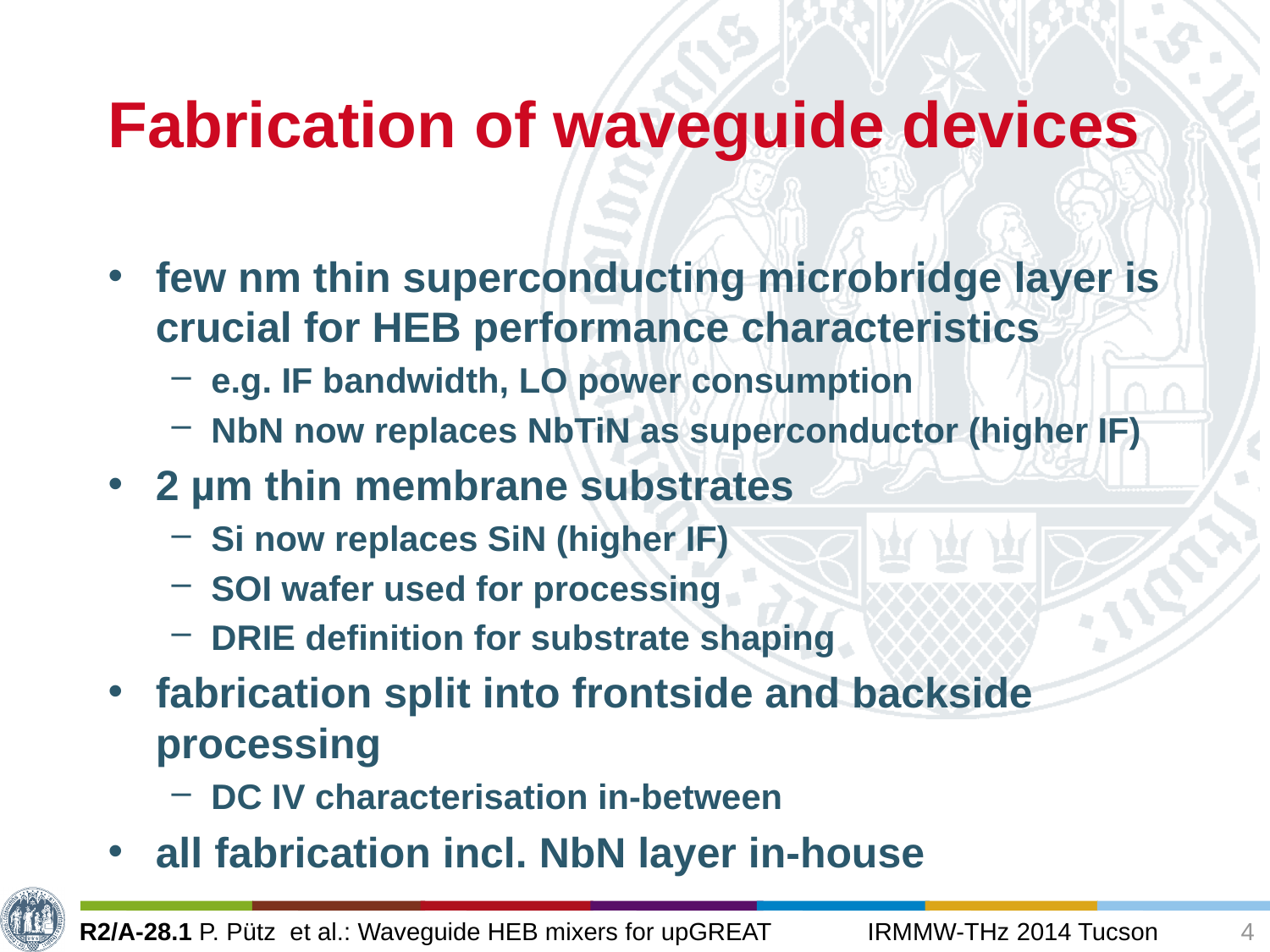

# Fabrication of waveguide devices
few nm thin superconducting microbridge layer is crucial for HEB performance characteristics
e.g. IF bandwidth, LO power consumption
NbN now replaces NbTiN as superconductor (higher IF)
2 µm thin membrane substrates
Si now replaces SiN (higher IF)
SOI wafer used for processing
DRIE definition for substrate shaping
fabrication split into frontside and backside processing
DC IV characterisation in-between
all fabrication incl. NbN layer in-house

4